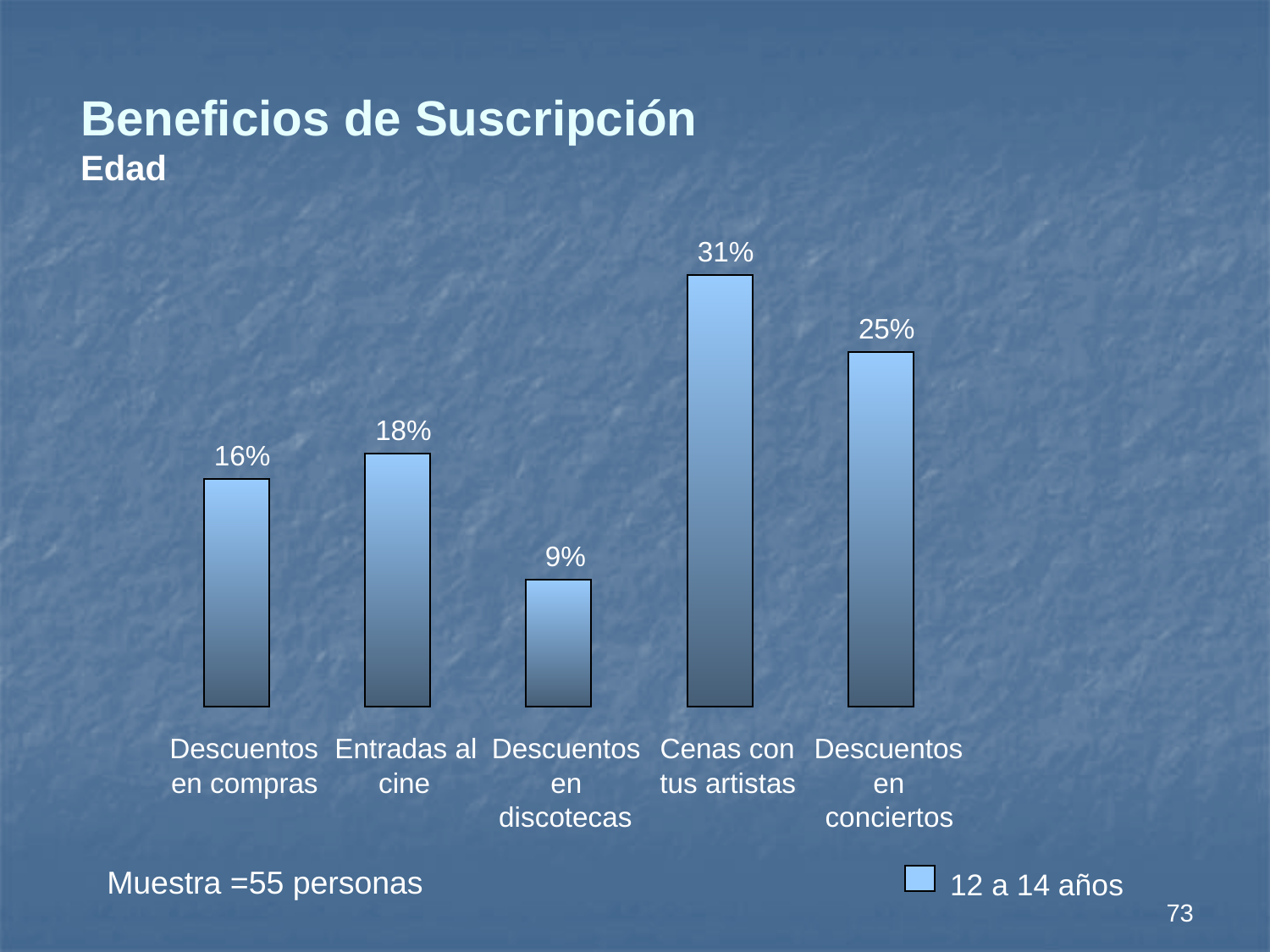

Beneficios de Suscripción
Edad
31%

25%

18%
16%

9%

Descuentos
Entradas al
Descuentos
Cenas con
Descuentos
en compras
cine
en
tus artistas
en
discotecas
conciertos
Muestra =55 personas

12 a 14 años
73